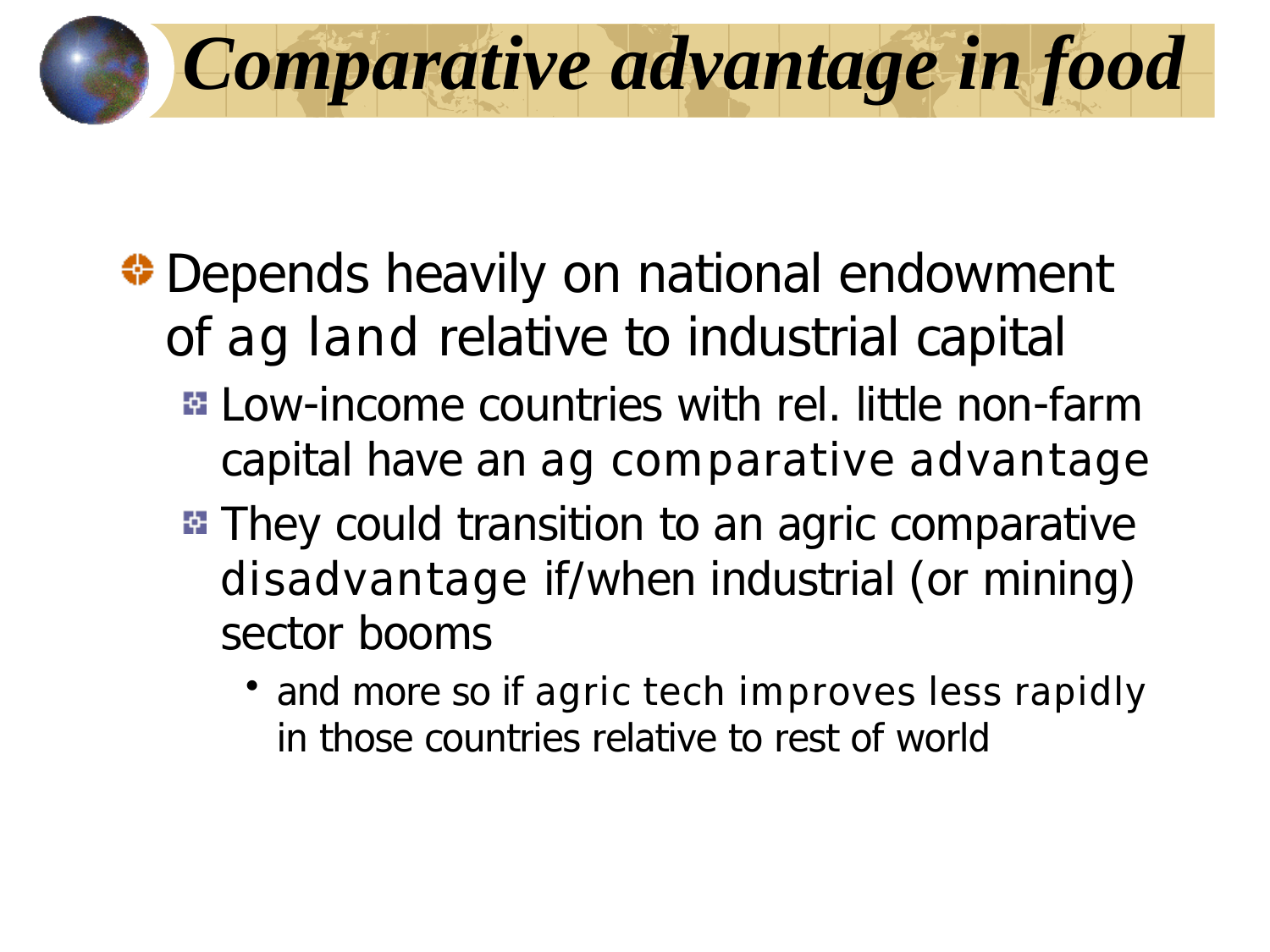

# Comparative advantage in food
Depends heavily on national endowment of ag land relative to industrial capital
Low-income countries with rel. little non-farm capital have an ag comparative advantage
They could transition to an agric comparative disadvantage if/when industrial (or mining) sector booms
and more so if agric tech improves less rapidly in those countries relative to rest of world